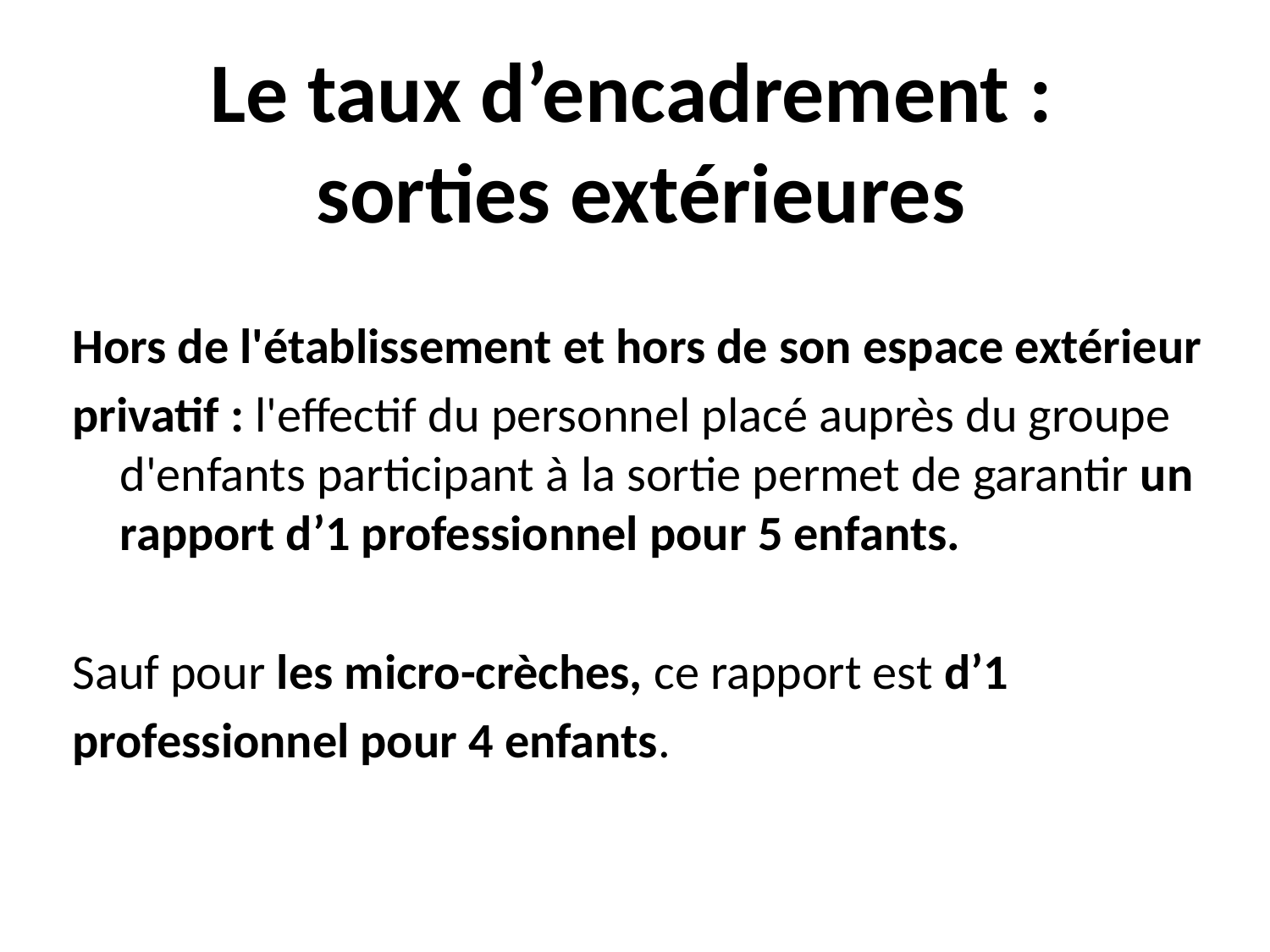

# Le taux d’encadrement : sorties extérieures
Hors de l'établissement et hors de son espace extérieur
privatif : l'effectif du personnel placé auprès du groupe d'enfants participant à la sortie permet de garantir un rapport d’1 professionnel pour 5 enfants.

Sauf pour les micro-crèches, ce rapport est d’1
professionnel pour 4 enfants.